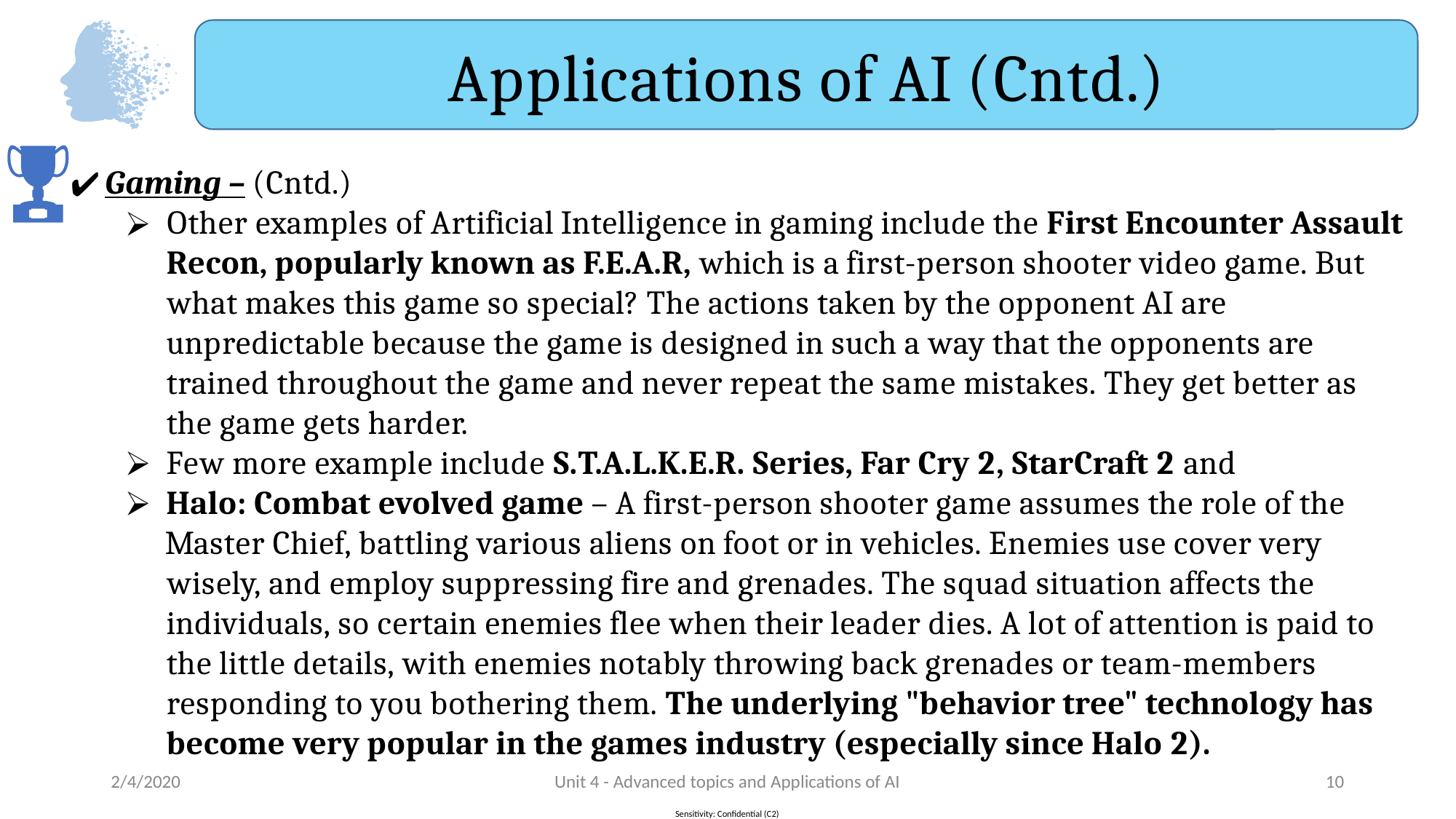

Applications of AI (Cntd.)

Gaming – (Cntd.)
Other examples of Artificial Intelligence in gaming include the First Encounter Assault Recon, popularly known as F.E.A.R, which is a first-person shooter video game. But what makes this game so special? The actions taken by the opponent AI are unpredictable because the game is designed in such a way that the opponents are trained throughout the game and never repeat the same mistakes. They get better as the game gets harder.
Few more example include S.T.A.L.K.E.R. Series, Far Cry 2, StarCraft 2 and
Halo: Combat evolved game – A first-person shooter game assumes the role of the Master Chief, battling various aliens on foot or in vehicles. Enemies use cover very wisely, and employ suppressing fire and grenades. The squad situation affects the individuals, so certain enemies flee when their leader dies. A lot of attention is paid to the little details, with enemies notably throwing back grenades or team-members responding to you bothering them. The underlying "behavior tree" technology has become very popular in the games industry (especially since Halo 2).
2/4/2020
Unit 4 - Advanced topics and Applications of AI
10